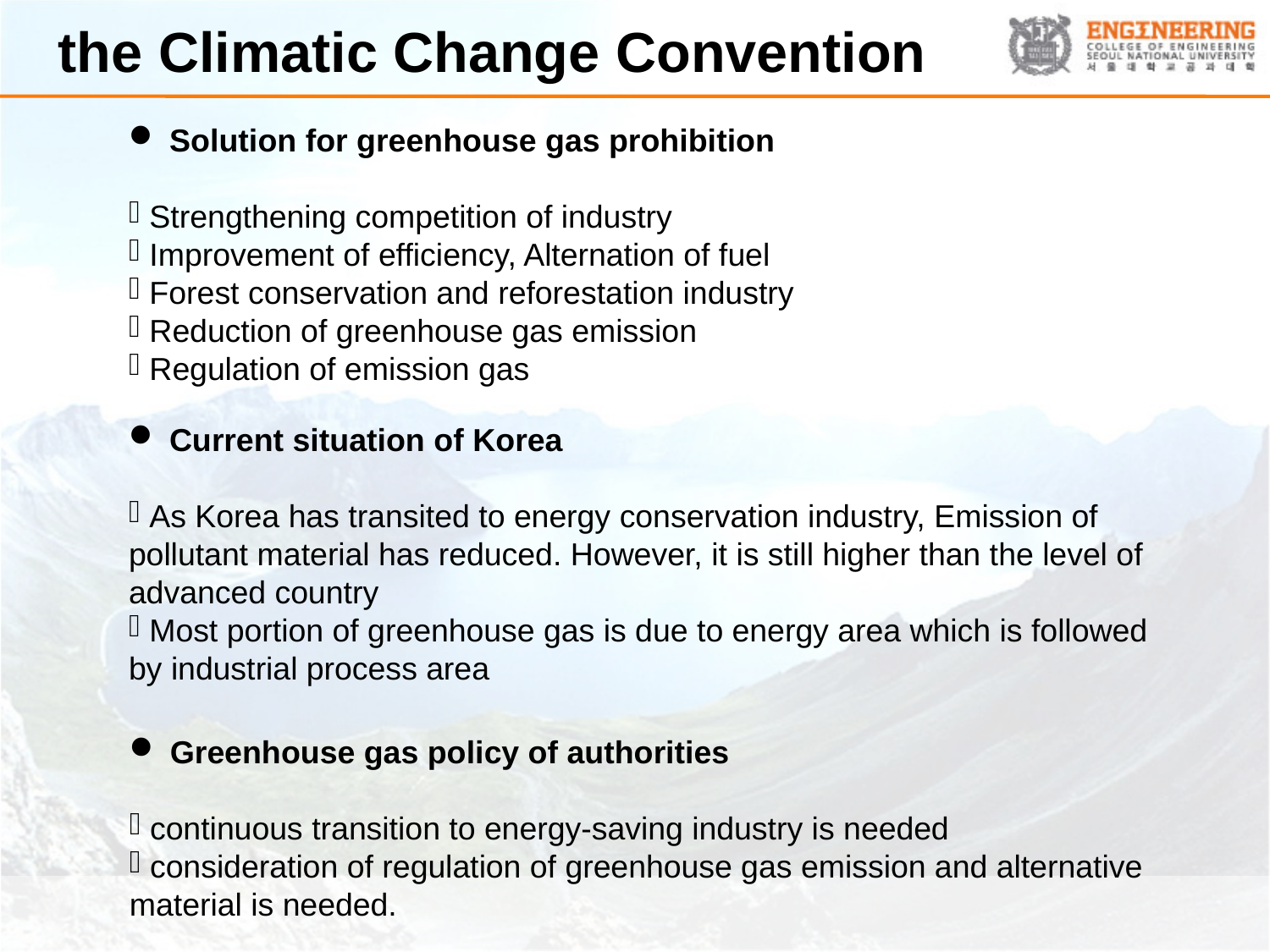

# the Climatic Change Convention
 Solution for greenhouse gas prohibition

 Strengthening competition of industry
 Improvement of efficiency, Alternation of fuel
 Forest conservation and reforestation industry
 Reduction of greenhouse gas emission
 Regulation of emission gas
 Current situation of Korea

 As Korea has transited to energy conservation industry, Emission of pollutant material has reduced. However, it is still higher than the level of advanced country
 Most portion of greenhouse gas is due to energy area which is followed by industrial process area
 Greenhouse gas policy of authorities

 continuous transition to energy-saving industry is needed
 consideration of regulation of greenhouse gas emission and alternative material is needed.